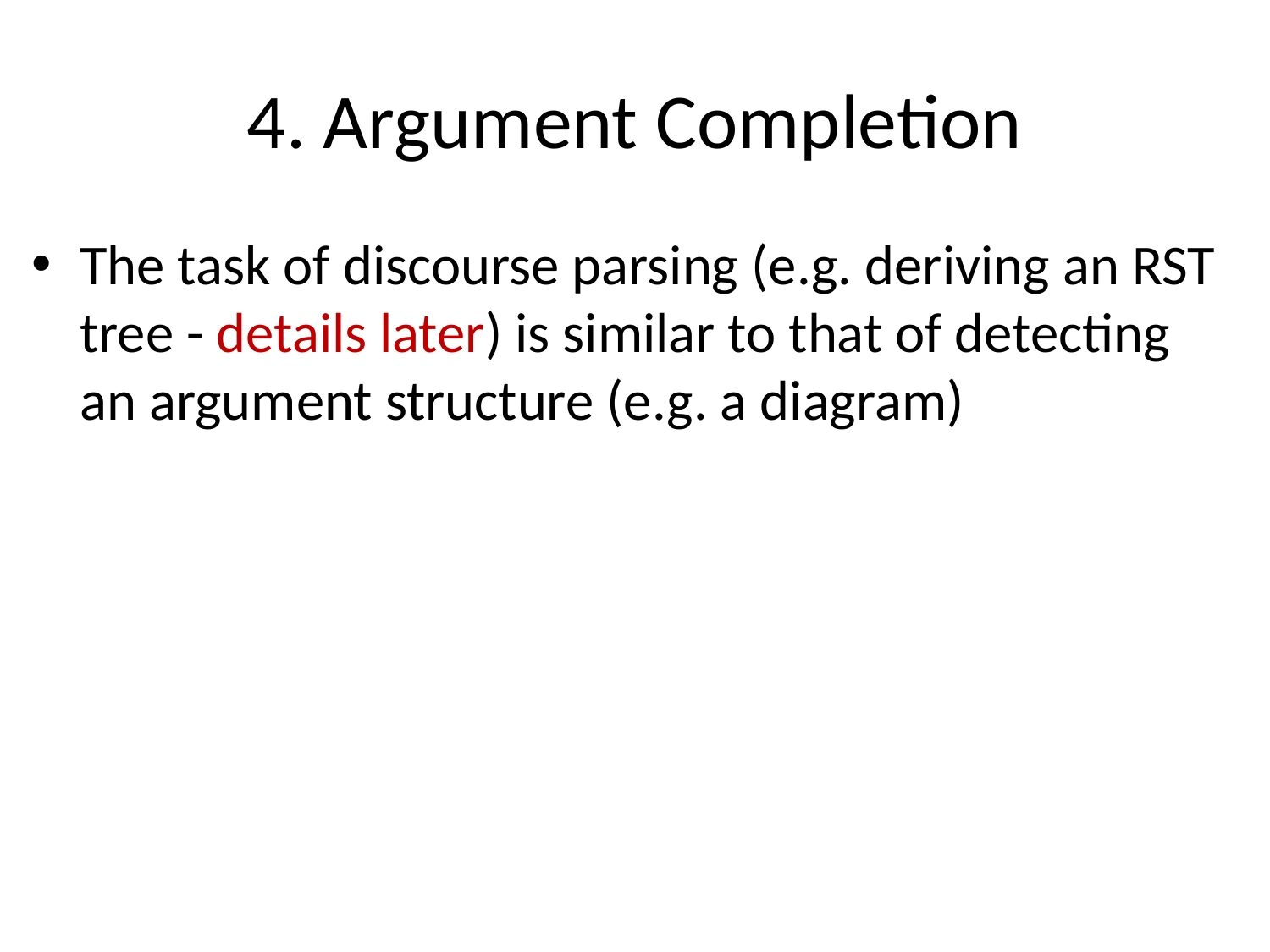

# 4. Argument Completion
The task of discourse parsing (e.g. deriving an RST tree - details later) is similar to that of detecting an argument structure (e.g. a diagram)